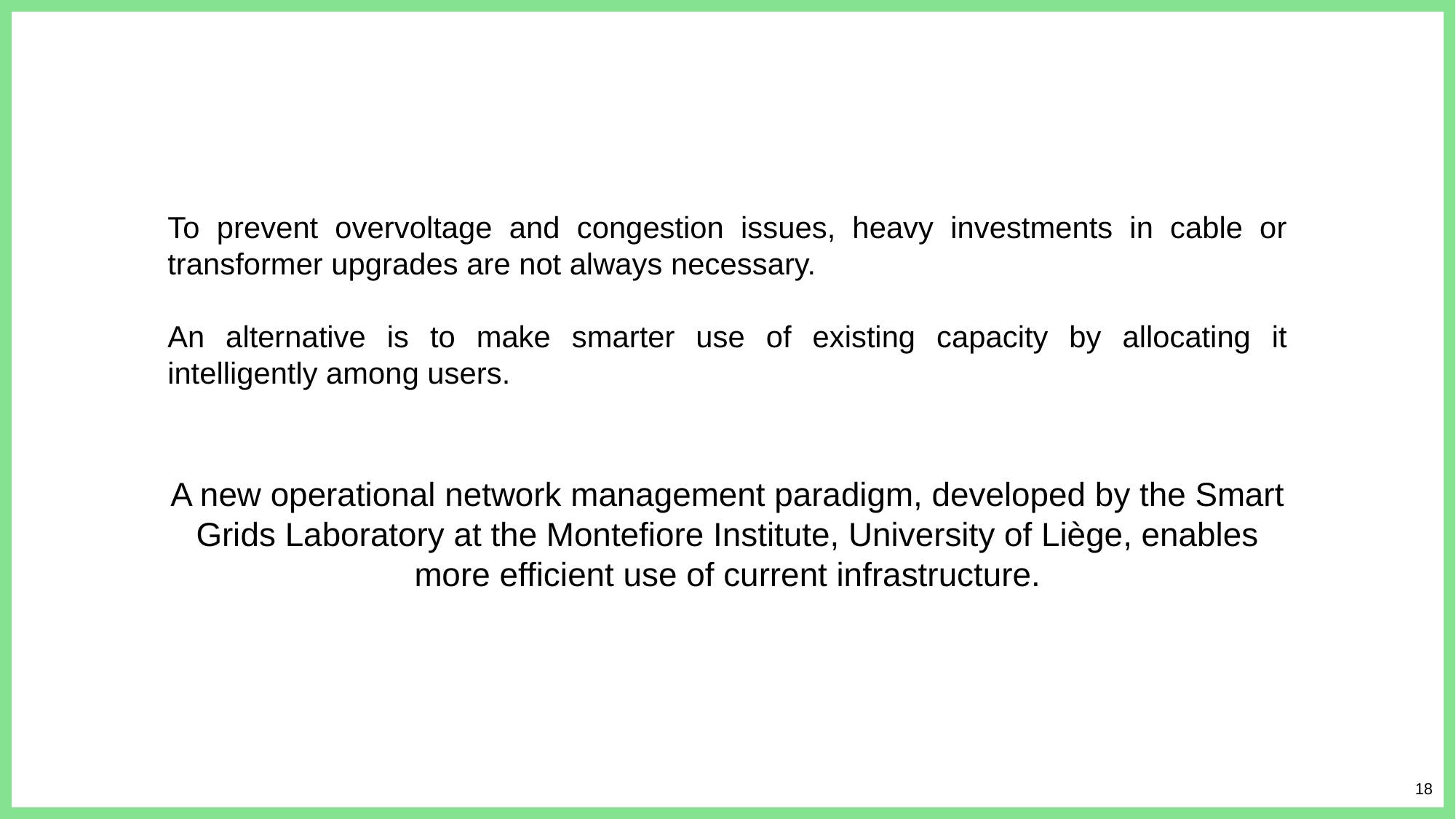

To prevent overvoltage and congestion issues, heavy investments in cable or transformer upgrades are not always necessary.

An alternative is to make smarter use of existing capacity by allocating it intelligently among users.
A new operational network management paradigm, developed by the Smart Grids Laboratory at the Montefiore Institute, University of Liège, enables more efficient use of current infrastructure.
18